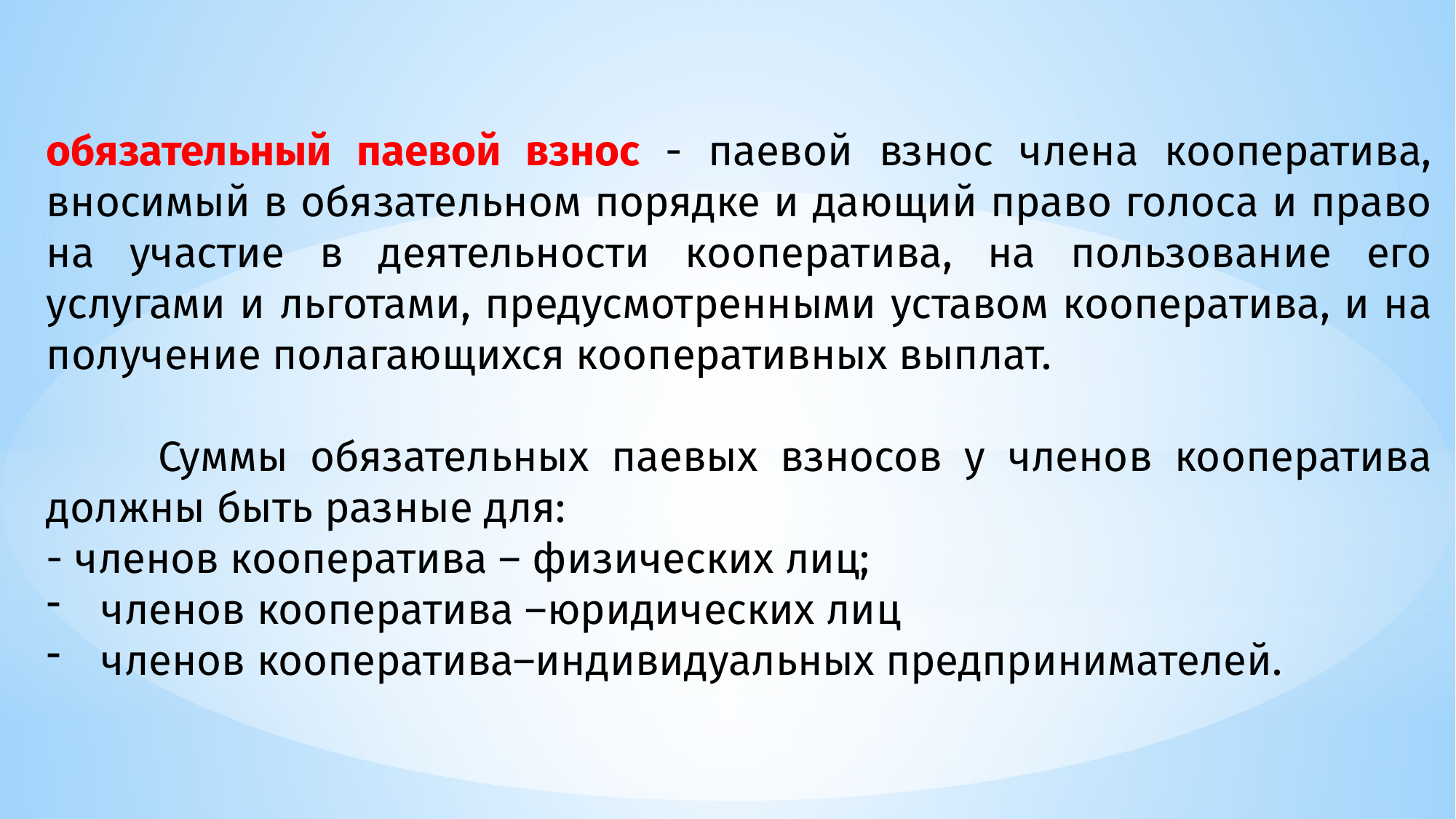

обязательный паевой взнос - паевой взнос члена кооператива, вносимый в обязательном порядке и дающий право голоса и право на участие в деятельности кооператива, на пользование его услугами и льготами, предусмотренными уставом кооператива, и на получение полагающихся кооперативных выплат.

     Суммы обязательных паевых взносов у членов кооператива должны быть разные для:
- членов кооператива – физических лиц;
членов кооператива –юридических лиц
членов кооператива–индивидуальных предпринимателей.